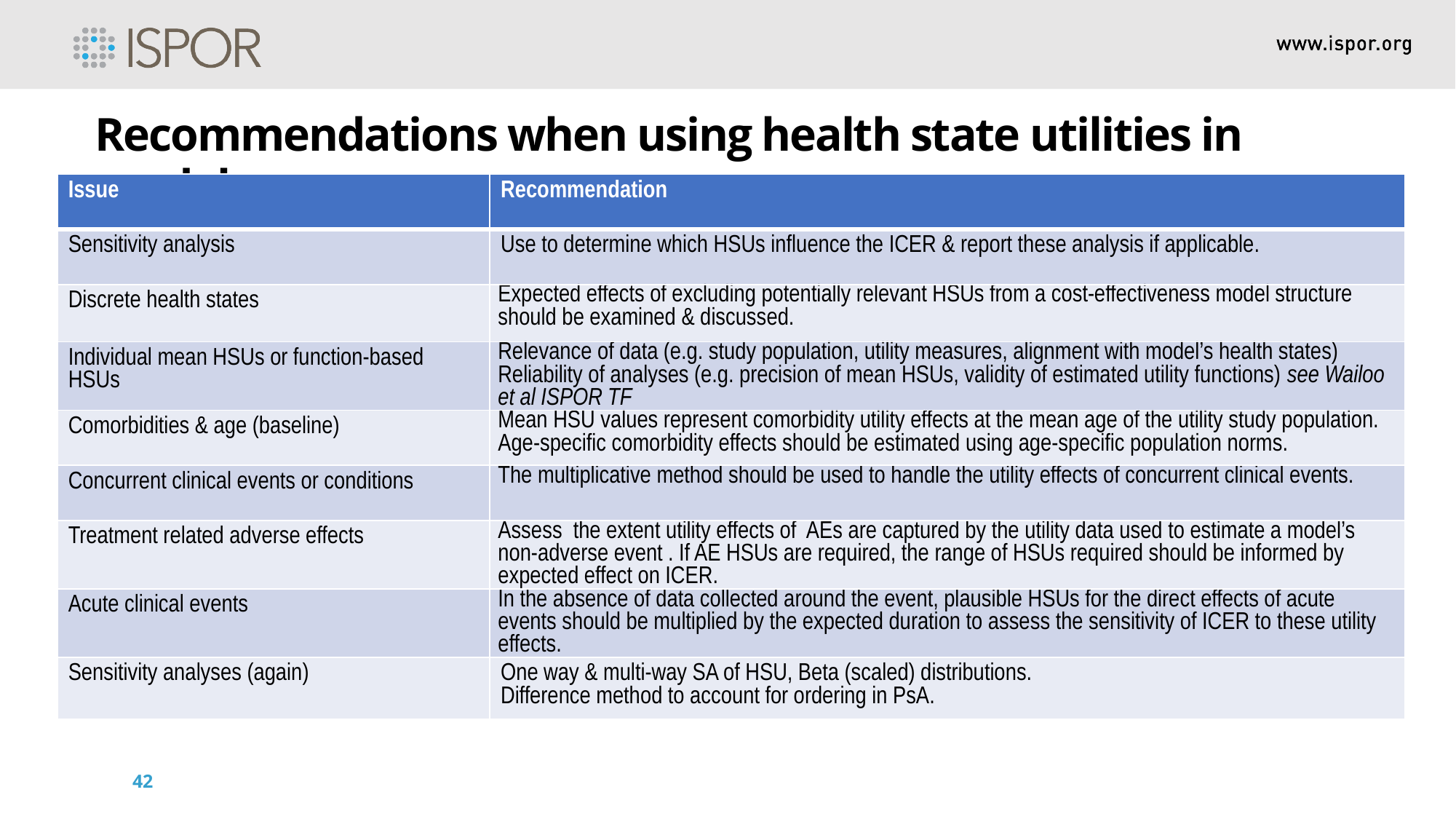

Recommendations when using health state utilities in models
| Issue | Recommendation |
| --- | --- |
| Sensitivity analysis | Use to determine which HSUs influence the ICER & report these analysis if applicable. |
| Discrete health states | Expected effects of excluding potentially relevant HSUs from a cost-effectiveness model structure should be examined & discussed. |
| Individual mean HSUs or function-based HSUs | Relevance of data (e.g. study population, utility measures, alignment with model’s health states) Reliability of analyses (e.g. precision of mean HSUs, validity of estimated utility functions) see Wailoo et al ISPOR TF |
| Comorbidities & age (baseline) | Mean HSU values represent comorbidity utility effects at the mean age of the utility study population. Age-specific comorbidity effects should be estimated using age-specific population norms. |
| Concurrent clinical events or conditions | The multiplicative method should be used to handle the utility effects of concurrent clinical events. |
| Treatment related adverse effects | Assess the extent utility effects of AEs are captured by the utility data used to estimate a model’s non-adverse event . If AE HSUs are required, the range of HSUs required should be informed by expected effect on ICER. |
| Acute clinical events | In the absence of data collected around the event, plausible HSUs for the direct effects of acute events should be multiplied by the expected duration to assess the sensitivity of ICER to these utility effects. |
| Sensitivity analyses (again) | One way & multi-way SA of HSU, Beta (scaled) distributions. Difference method to account for ordering in PsA. |
42